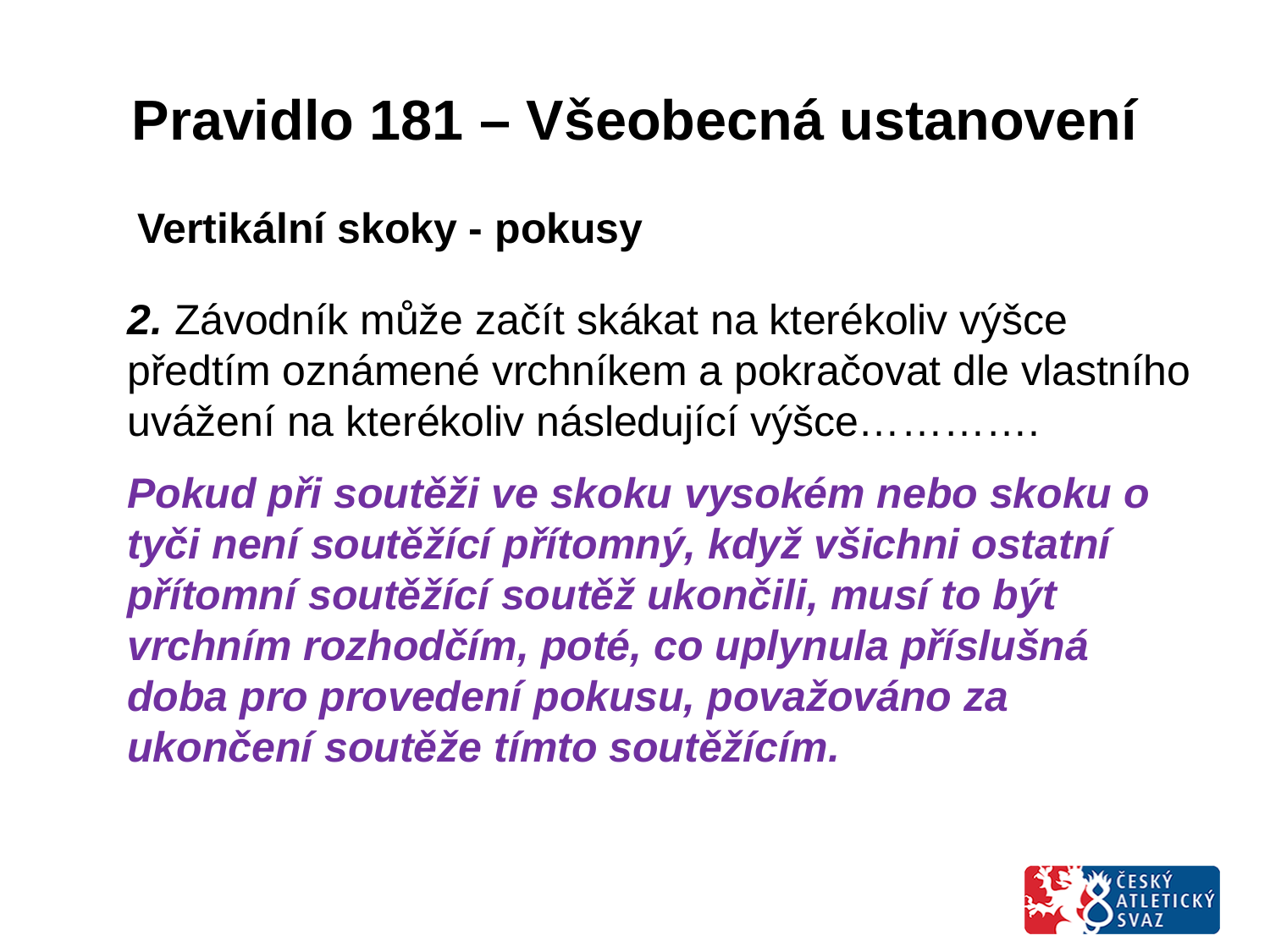

# Pravidlo 181 – Všeobecná ustanovení
Vertikální skoky - pokusy
2. Závodník může začít skákat na kterékoliv výšce předtím oznámené vrchníkem a pokračovat dle vlastního uvážení na kterékoliv následující výšce………….
Pokud při soutěži ve skoku vysokém nebo skoku o tyči není soutěžící přítomný, když všichni ostatní přítomní soutěžící soutěž ukončili, musí to být vrchním rozhodčím, poté, co uplynula příslušná doba pro provedení pokusu, považováno za ukončení soutěže tímto soutěžícím.